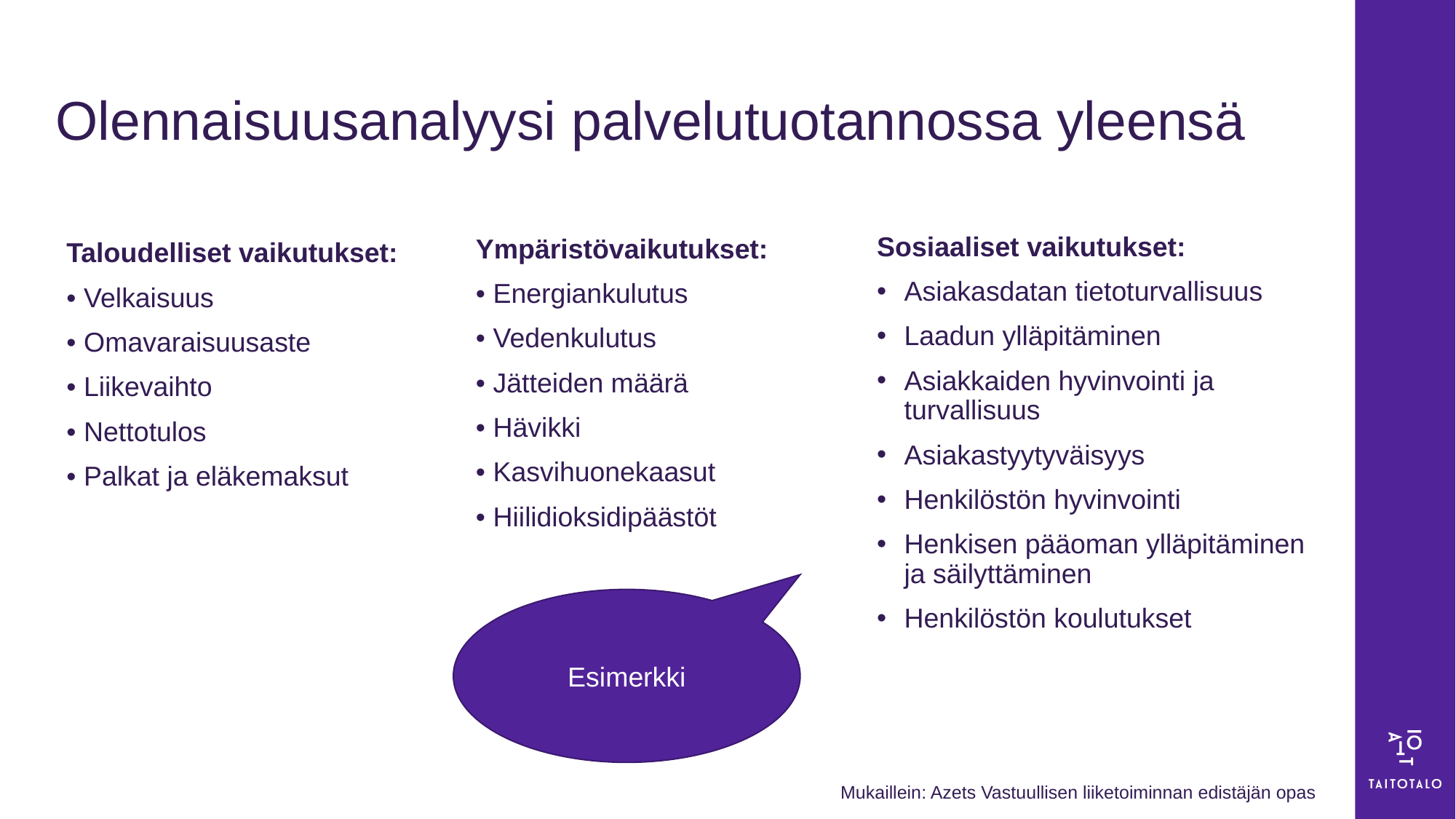

# Olennaisuusanalyysi palvelutuotannossa yleensä
Sosiaaliset vaikutukset:
Asiakasdatan tietoturvallisuus
Laadun ylläpitäminen
Asiakkaiden hyvinvointi ja turvallisuus
Asiakastyytyväisyys
Henkilöstön hyvinvointi
Henkisen pääoman ylläpitäminen ja säilyttäminen
Henkilöstön koulutukset
Ympäristövaikutukset:
• Energiankulutus
• Vedenkulutus
• Jätteiden määrä
• Hävikki
• Kasvihuonekaasut
• Hiilidioksidipäästöt
Taloudelliset vaikutukset:
• Velkaisuus
• Omavaraisuusaste
• Liikevaihto
• Nettotulos
• Palkat ja eläkemaksut
Esimerkki
Mukaillein: Azets Vastuullisen liiketoiminnan edistäjän opas